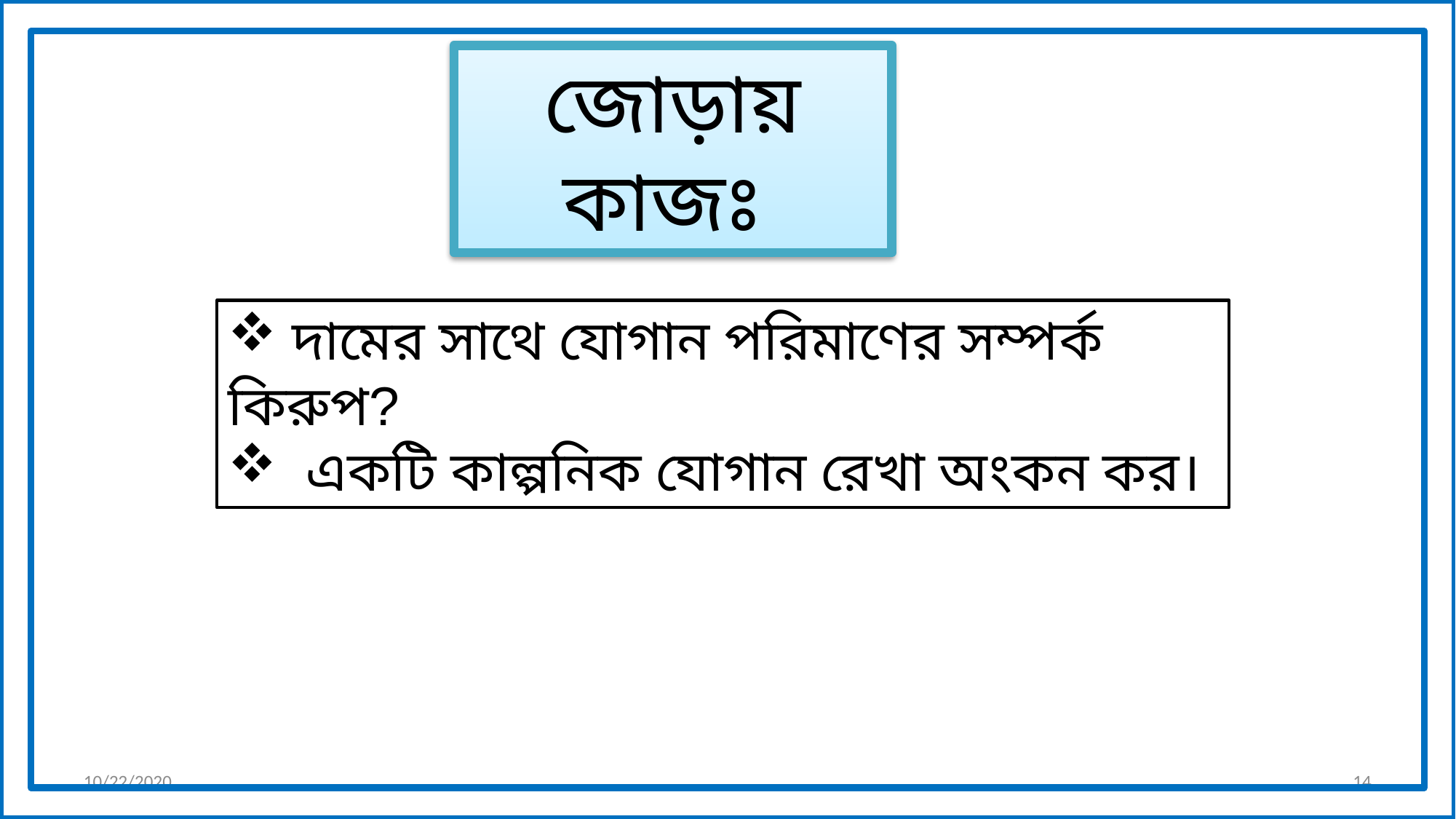

জোড়ায় কাজঃ
 দামের সাথে যোগান পরিমাণের সম্পর্ক কিরুপ?
  একটি কাল্পনিক যোগান রেখা অংকন কর।
10/22/2020
14